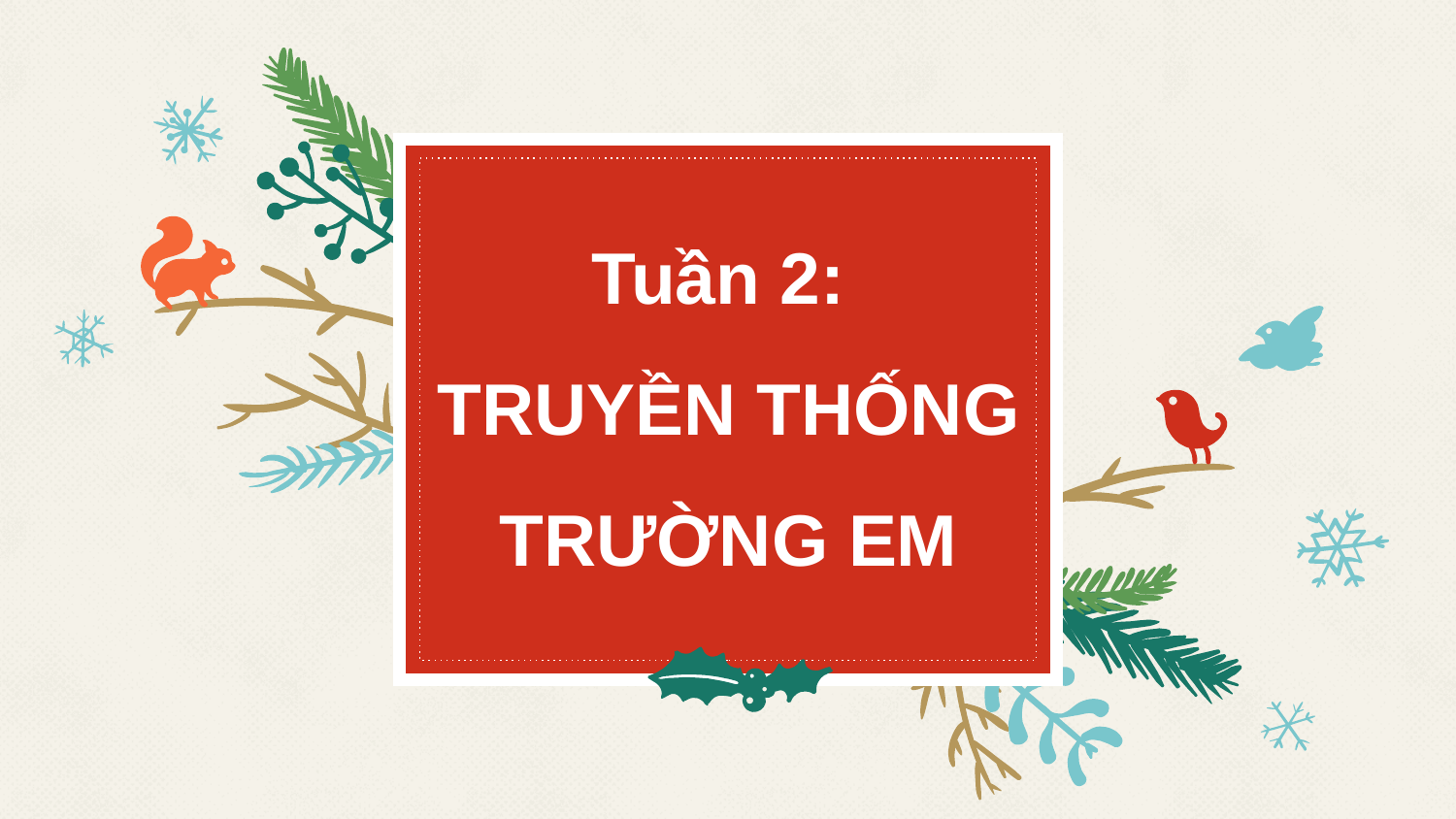

# Tuần 2: TRUYỀN THỐNG TRƯỜNG EM